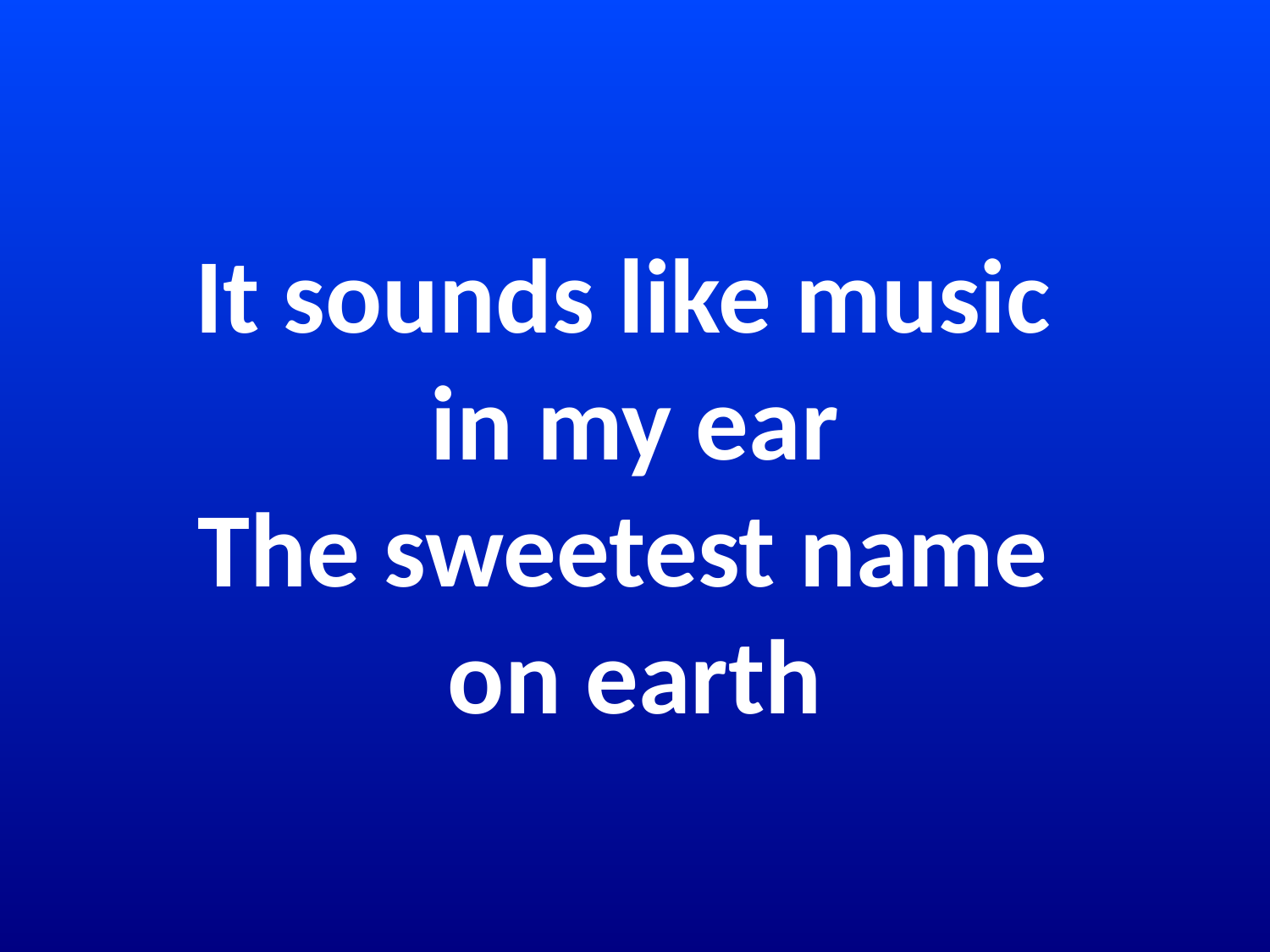

# It sounds like music in my ear The sweetest name on earth